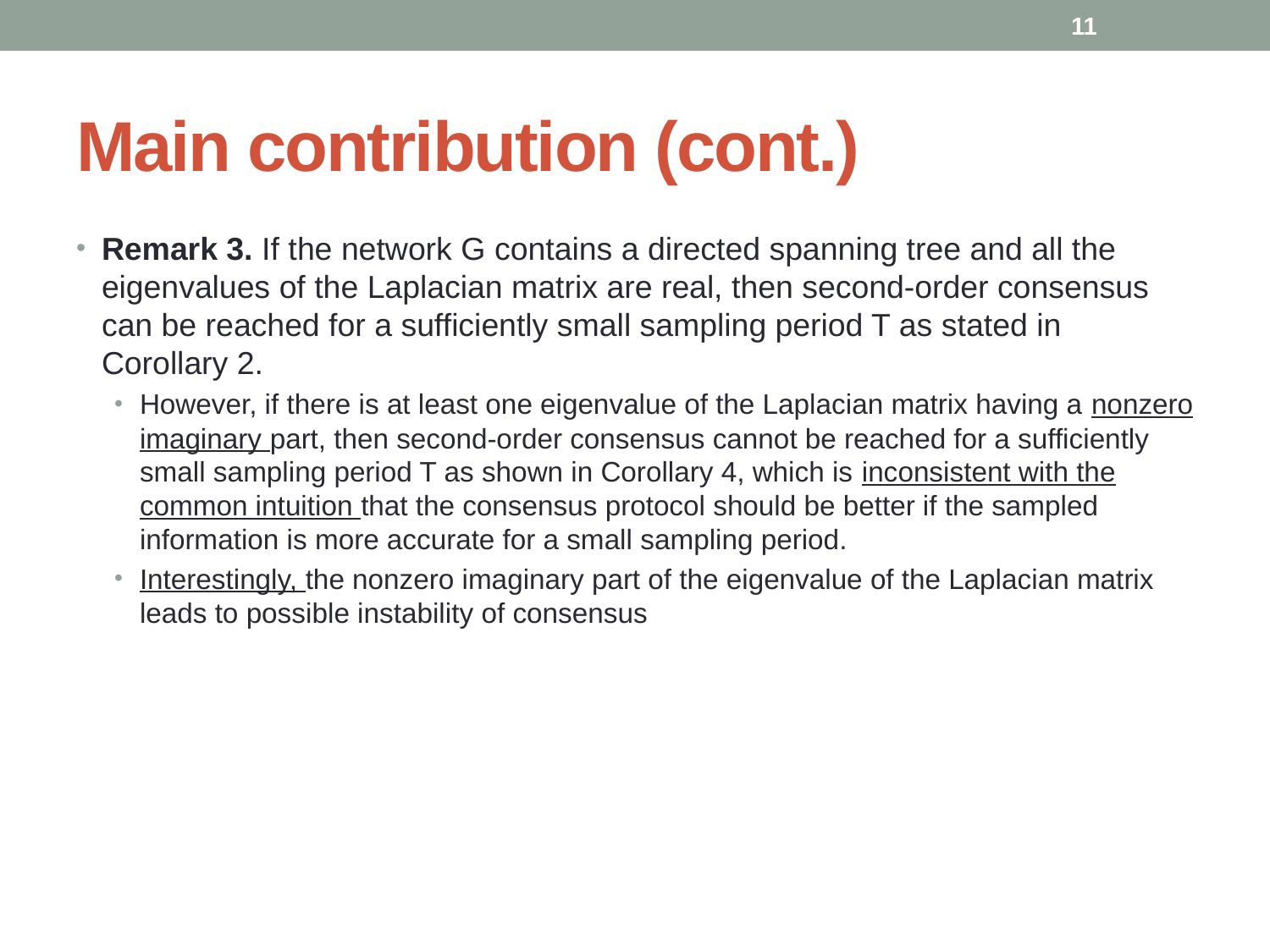

11
# Main contribution (cont.)
Remark 3. If the network G contains a directed spanning tree and all the eigenvalues of the Laplacian matrix are real, then second-order consensus can be reached for a sufficiently small sampling period T as stated in Corollary 2.
However, if there is at least one eigenvalue of the Laplacian matrix having a nonzero imaginary part, then second-order consensus cannot be reached for a sufficiently small sampling period T as shown in Corollary 4, which is inconsistent with the common intuition that the consensus protocol should be better if the sampled information is more accurate for a small sampling period.
Interestingly, the nonzero imaginary part of the eigenvalue of the Laplacian matrix leads to possible instability of consensus